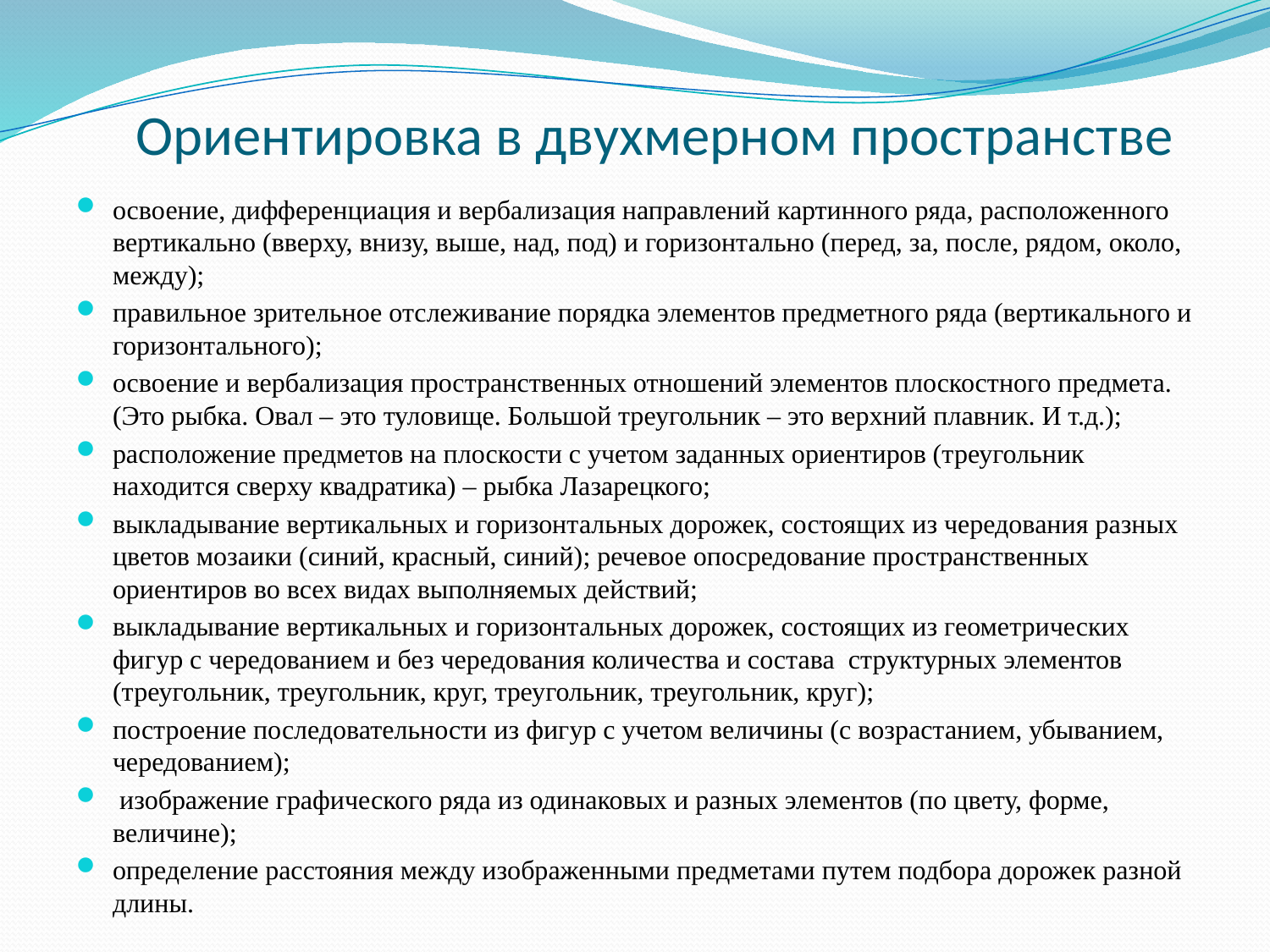

# Ориентировка в двухмерном пространстве
освоение, дифференциация и вербализация направлений картинного ряда, расположенного вертикально (вверху, внизу, выше, над, под) и горизонтально (перед, за, после, рядом, около, между);
правильное зрительное отслеживание порядка элементов предметного ряда (вертикального и горизонтального);
освоение и вербализация пространственных отношений элементов плоскостного предмета. (Это рыбка. Овал – это туловище. Большой треугольник – это верхний плавник. И т.д.);
расположение предметов на плоскости с учетом заданных ориентиров (треугольник находится сверху квадратика) – рыбка Лазарецкого;
выкладывание вертикальных и горизонтальных дорожек, состоящих из чередования разных цветов мозаики (синий, красный, синий); речевое опосредование пространственных ориентиров во всех видах выполняемых действий;
выкладывание вертикальных и горизонтальных дорожек, состоящих из геометрических фигур с чередованием и без чередования количества и состава  структурных элементов (треугольник, треугольник, круг, треугольник, треугольник, круг);
построение последовательности из фигур с учетом величины (с возрастанием, убыванием, чередованием);
 изображение графического ряда из одинаковых и разных элементов (по цвету, форме, величине);
определение расстояния между изображенными предметами путем подбора дорожек разной длины.